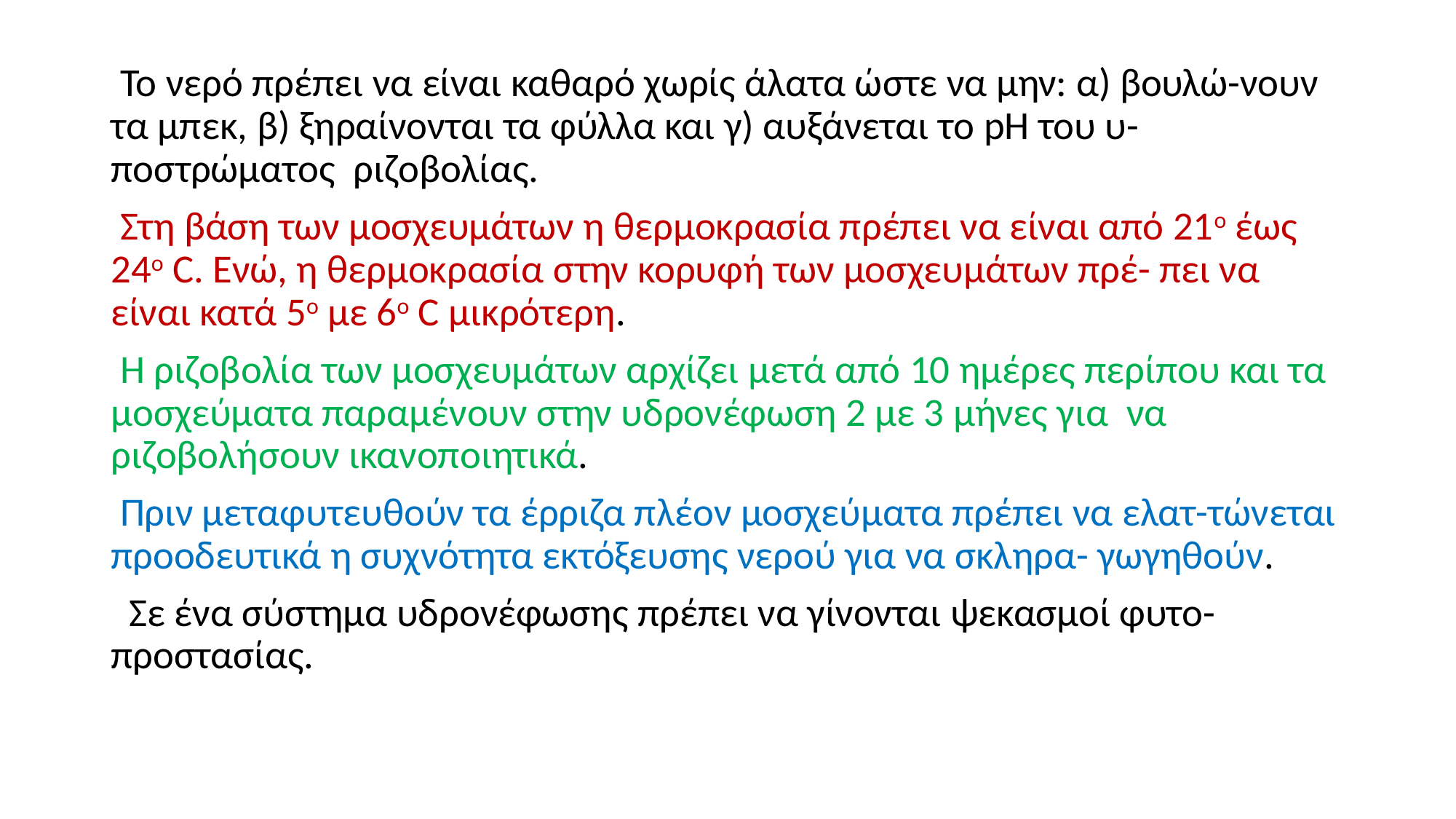

Το νερό πρέπει να είναι καθαρό χωρίς άλατα ώστε να μην: α) βουλώ-νουν τα μπεκ, β) ξηραίνονται τα φύλλα και γ) αυξάνεται το pH του υ- ποστρώματος  ριζοβολίας.
 Στη βάση των μοσχευμάτων η θερμοκρασία πρέπει να είναι από 21ο έως 24ο C. Ενώ, η θερμοκρασία στην κορυφή των μοσχευμάτων πρέ- πει να είναι κατά 5ο με 6ο C μικρότερη.
 Η ριζοβολία των μοσχευμάτων αρχίζει μετά από 10 ημέρες περίπου και τα μοσχεύματα παραμένουν στην υδρονέφωση 2 με 3 μήνες για  να ριζοβολήσουν ικανοποιητικά.
 Πριν μεταφυτευθούν τα έρριζα πλέον μοσχεύματα πρέπει να ελατ-τώνεται προοδευτικά η συχνότητα εκτόξευσης νερού για να σκληρα- γωγηθούν.
  Σε ένα σύστημα υδρονέφωσης πρέπει να γίνονται ψεκασμοί φυτο-προστασίας.